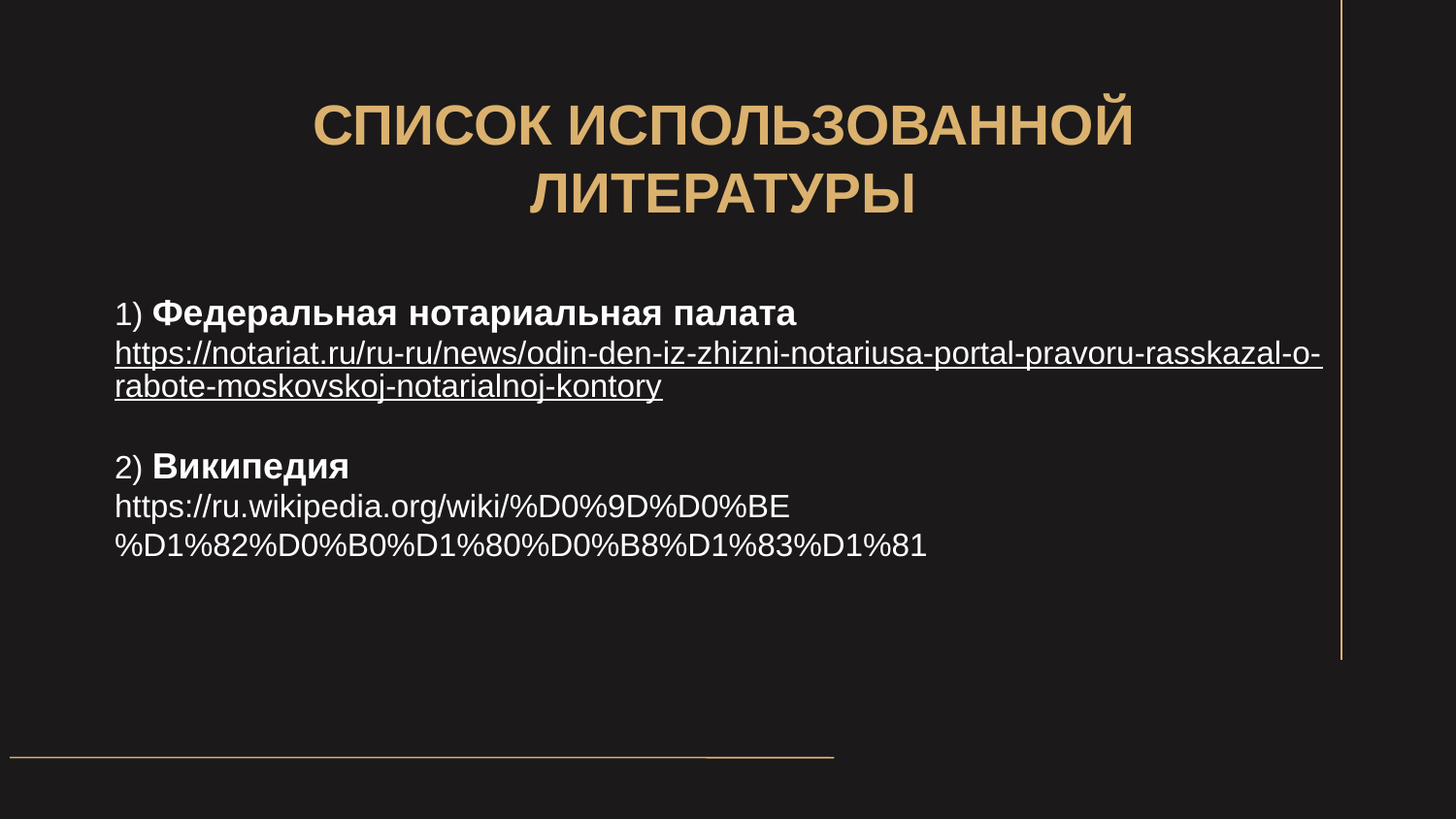

СПИСОК ИСПОЛЬЗОВАННОЙ ЛИТЕРАТУРЫ
1) Федеральная нотариальная палата
https://notariat.ru/ru-ru/news/odin-den-iz-zhizni-notariusa-portal-pravoru-rasskazal-o-rabote-moskovskoj-notarialnoj-kontory

2) Википедия
https://ru.wikipedia.org/wiki/%D0%9D%D0%BE%D1%82%D0%B0%D1%80%D0%B8%D1%83%D1%81